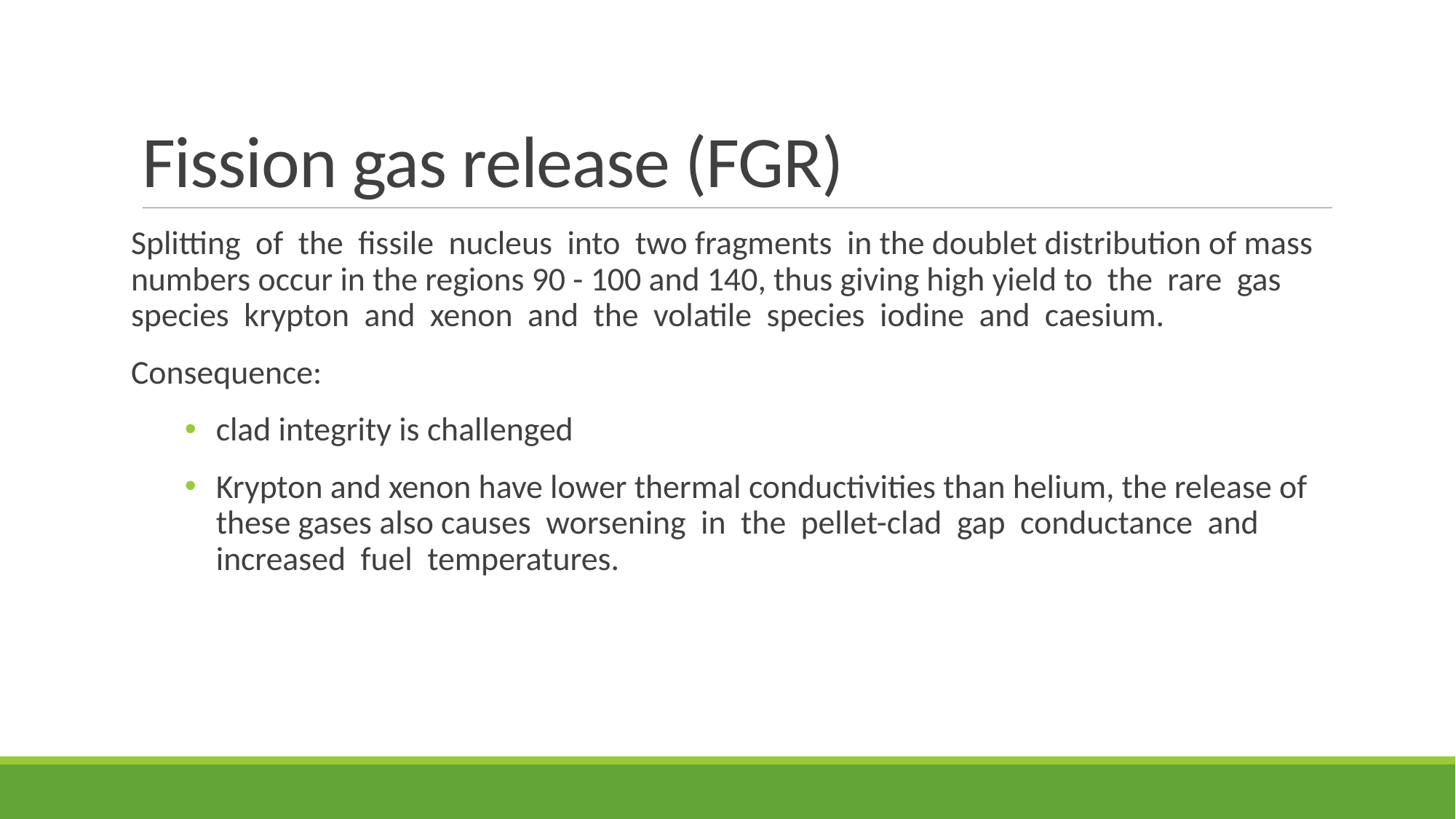

# Fission gas release (FGR)
Splitting  of  the  fissile  nucleus  into  two fragments  in the doublet distribution of mass numbers occur in the regions 90 - 100 and 140, thus giving high yield to  the  rare  gas  species  krypton  and  xenon  and  the  volatile  species  iodine  and  caesium.
Consequence:
clad integrity is challenged
Krypton and xenon have lower thermal conductivities than helium, the release of these gases also causes  worsening  in  the  pellet-clad  gap  conductance  and  increased  fuel  temperatures.